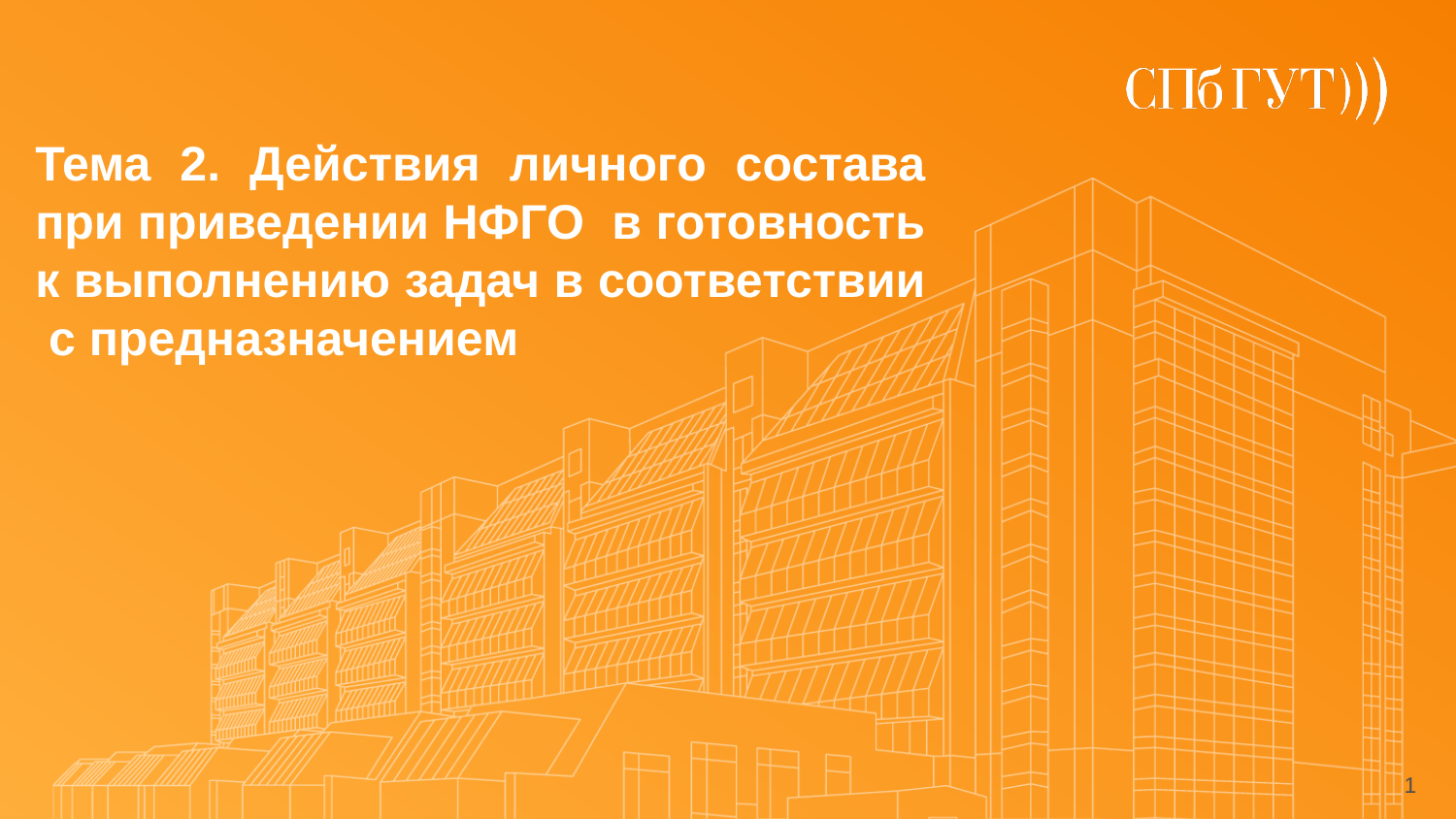

# Тема 2. Действия личного состава при приведении НФГО  в готовность к выполнению задач в соответствии  с предназначением

1